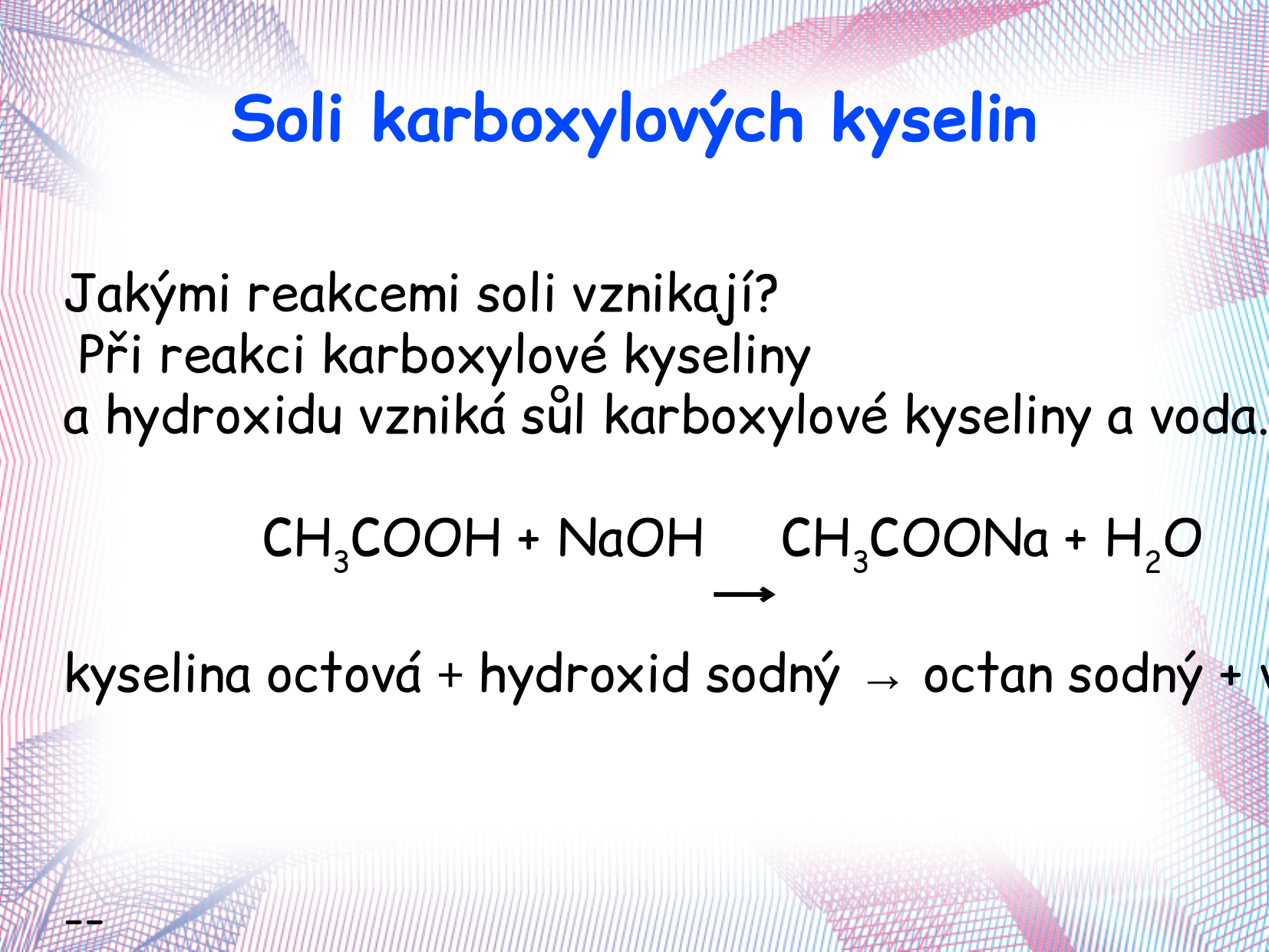

Soli karboxylových kyselin

Jakými reakcemi soli vznikají?
 Při reakci karboxylové kyseliny
a hydroxidu vzniká sůl karboxylové kyseliny a voda.

             CH3COOH + NaOH     CH3COONa + H2O

kyselina octová + hydroxid sodný → octan sodný + voda

--